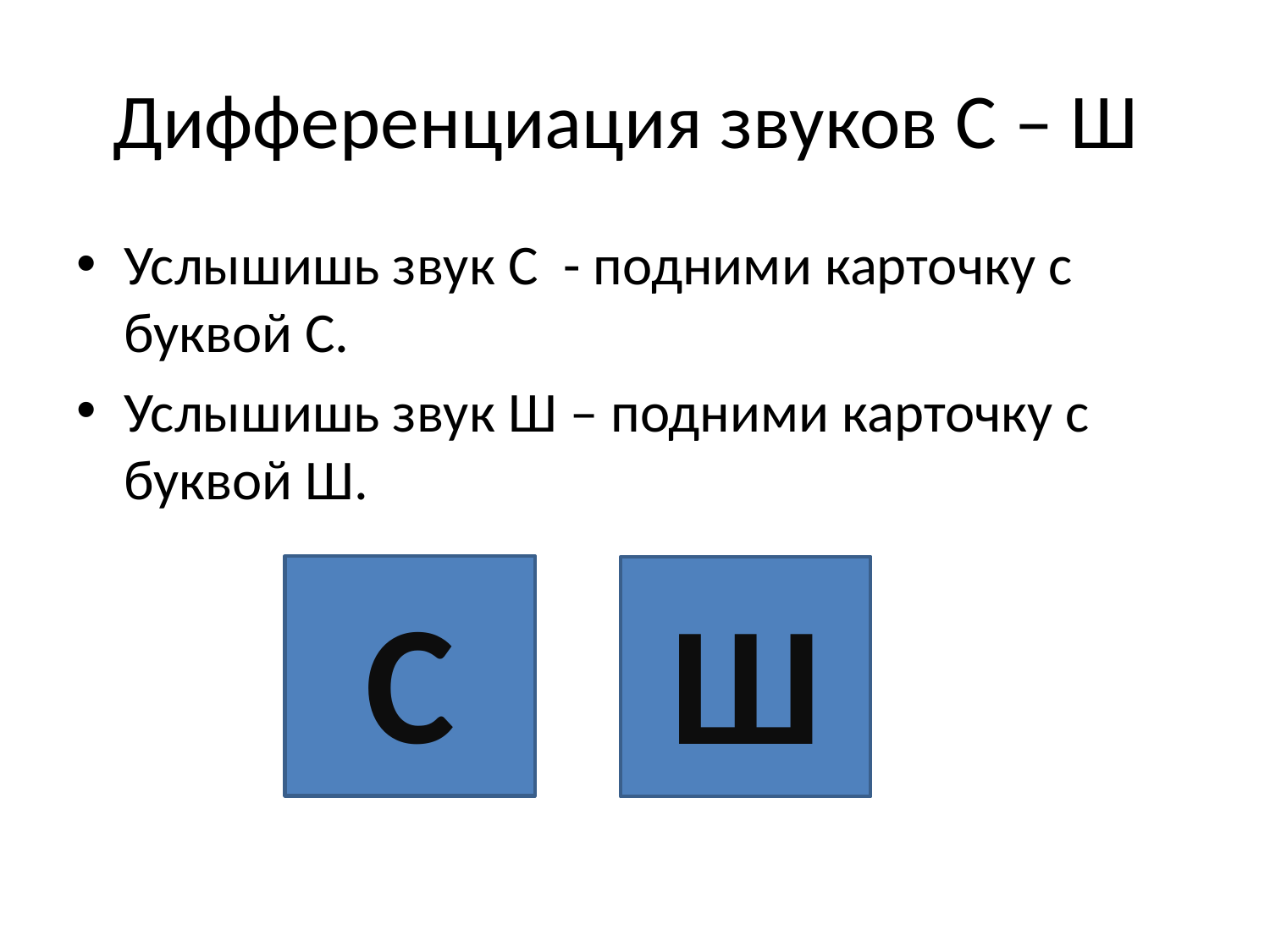

# Дифференциация звуков С – Ш
Услышишь звук С  - подними карточку с буквой С.
Услышишь звук Ш – подними карточку с буквой Ш.
С
Ш